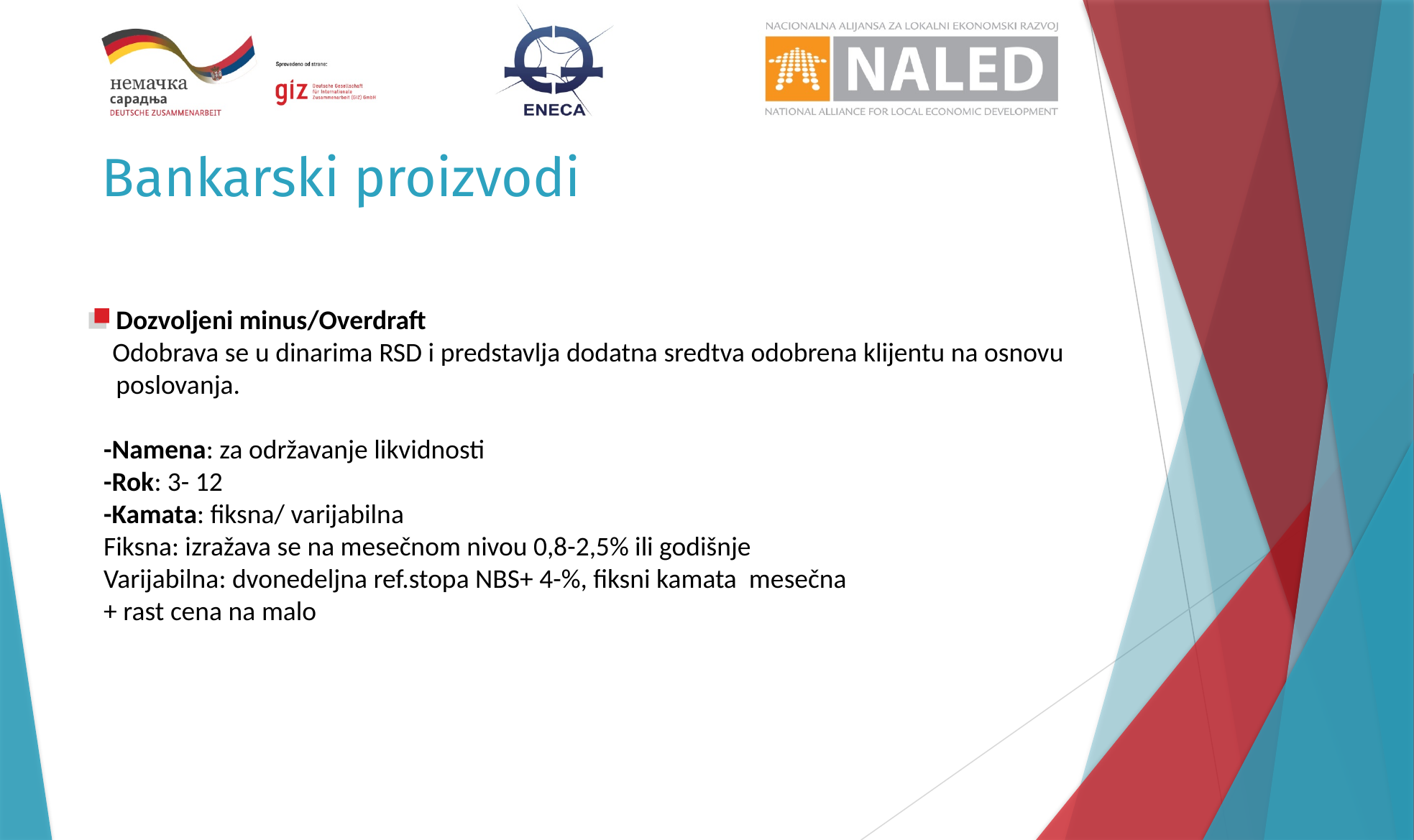

# Bankarski proizvodi

Dozvoljeni minus/Overdraft
    Odobrava se u dinarima RSD i predstavlja dodatna sredtva odobrena klijentu na osnovu poslovanja.

-Namena: za održavanje likvidnosti
-Rok: 3- 12
-Kamata: fiksna/ varijabilna
Fiksna: izražava se na mesečnom nivou 0,8-2,5% ili godišnje
Varijabilna: dvonedeljna ref.stopa NBS+ 4-%, fiksni kamata  mesečna
+ rast cena na malo